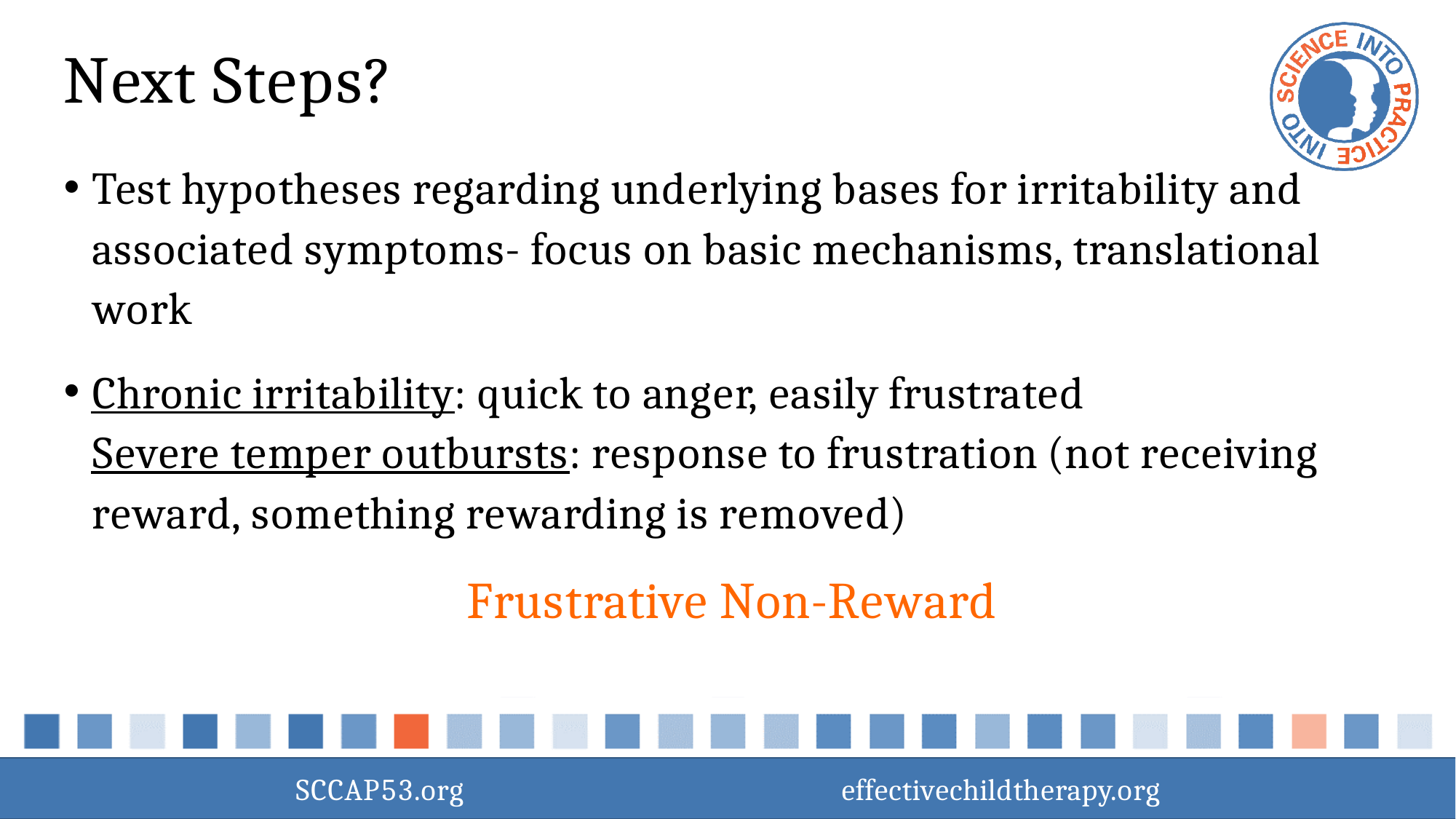

# Next Steps?
Test hypotheses regarding underlying bases for irritability and associated symptoms- focus on basic mechanisms, translational work
Chronic irritability: quick to anger, easily frustrated
Severe temper outbursts: response to frustration (not receiving reward, something rewarding is removed)
Frustrative Non-Reward